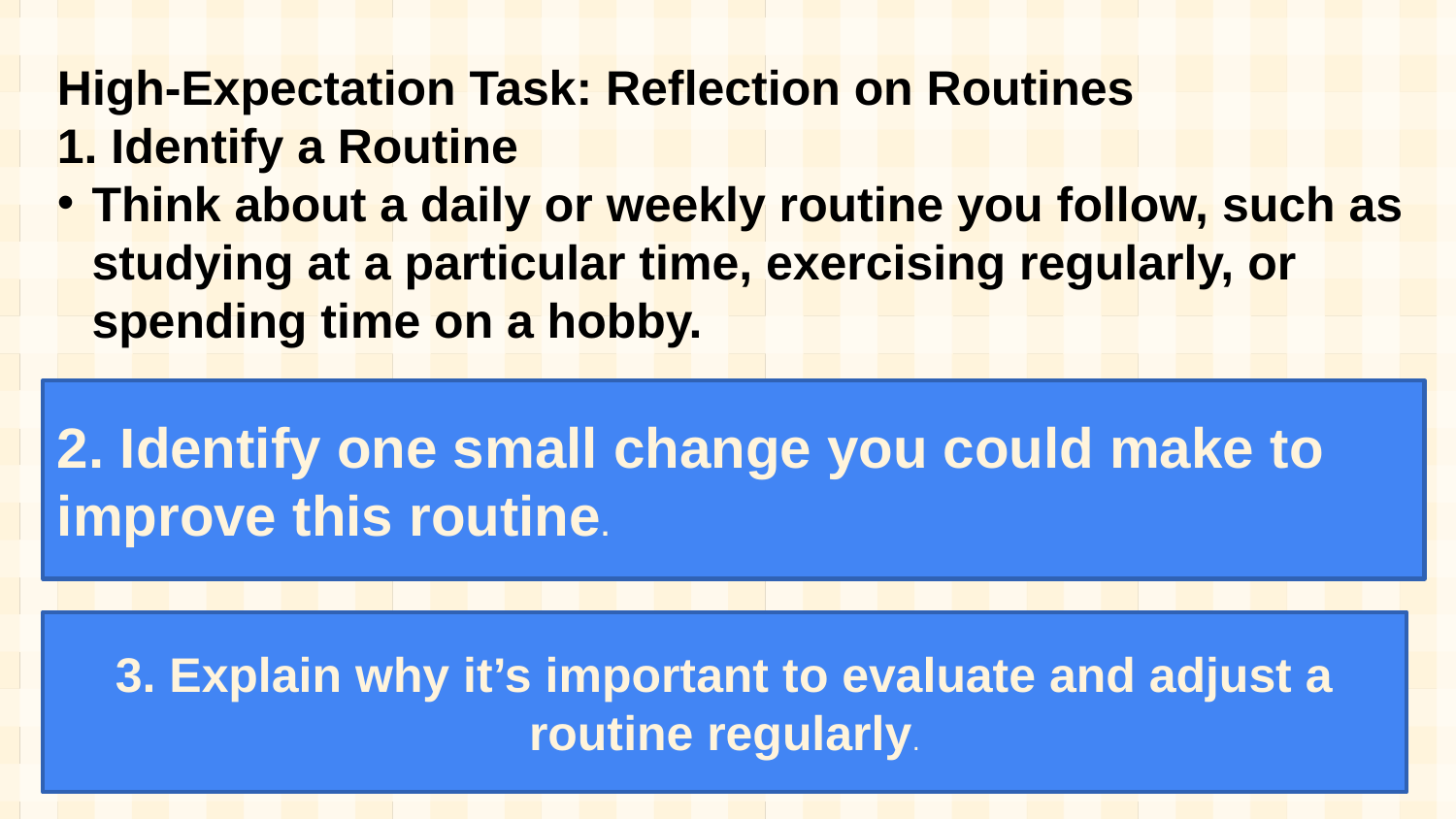

High-Expectation Task: Reflection on Routines
1. Identify a Routine
Think about a daily or weekly routine you follow, such as studying at a particular time, exercising regularly, or spending time on a hobby.

2. Identify one small change you could make to improve this routine.
3. Explain why it’s important to evaluate and adjust a routine regularly.